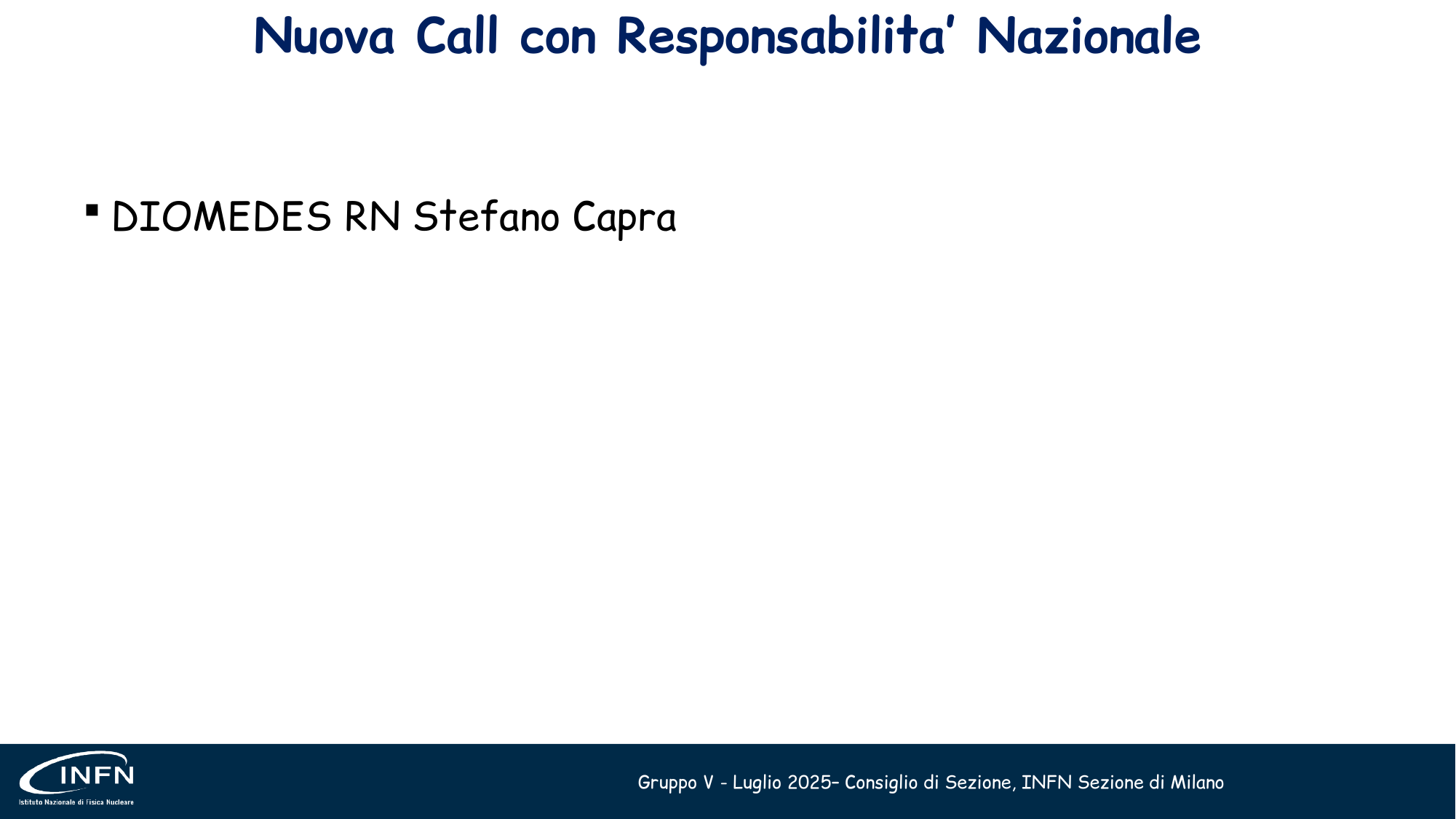

# Nuova Call con Responsabilita’ Nazionale
DIOMEDES RN Stefano Capra